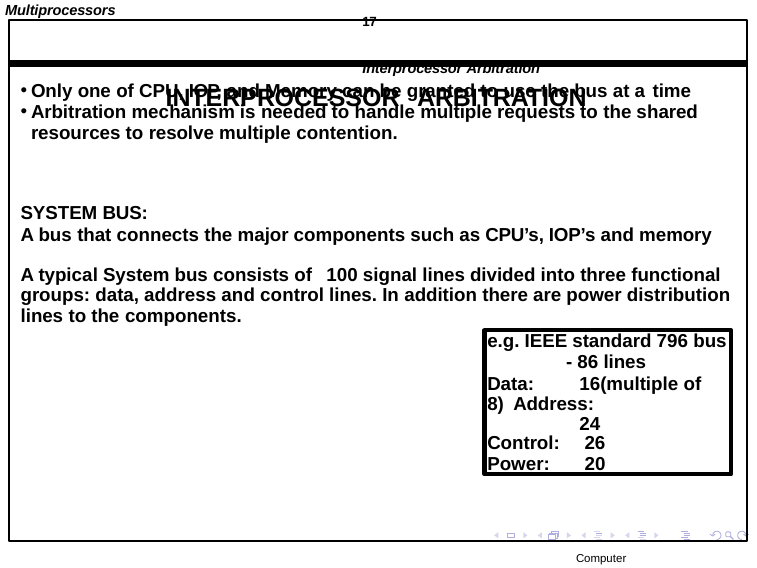

Multiprocessors
17	Interprocessor Arbitration
INTERPROCESSOR	ARBITRATION

Only one of CPU, IOP, and Memory can be granted to use the bus at a time
Arbitration mechanism is needed to handle multiple requests to the shared  resources to resolve multiple contention.
SYSTEM BUS:
A bus that connects the major components such as CPU’s, IOP’s and memory

A typical System bus consists of	100 signal lines divided into three functional  groups: data, address and control lines. In addition there are power distribution  lines to the components.
e.g. IEEE standard 796 bus
- 86 lines
Data:	16(multiple of 8)  Address:		24
Control:	26
Power:	20
Computer Architectures Lab
Computer Organization